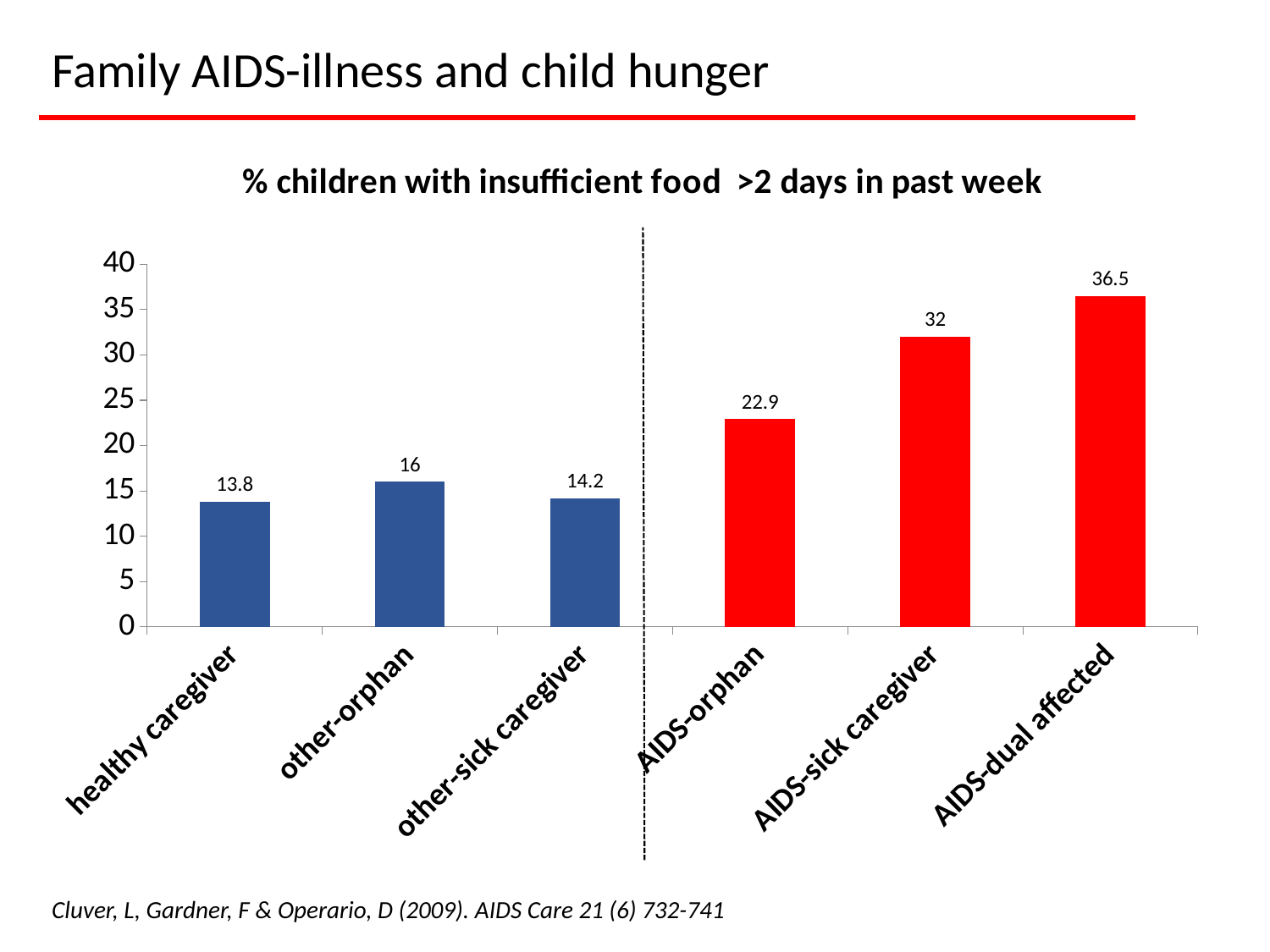

Family AIDS-illness and child hunger

### Chart: % children with insufficient food  >2 days in past week

| Category |  |
|---|---|
| healthy caregiver | 13.8 |
| other-orphan | 16.0 |
| other-sick caregiver | 14.2 |
| AIDS-orphan | 22.9 |
| AIDS-sick caregiver | 32.0 |
| AIDS-dual affected | 36.5 |
Cluver, L, Gardner, F & Operario, D (2009). AIDS Care 21 (6) 732-741